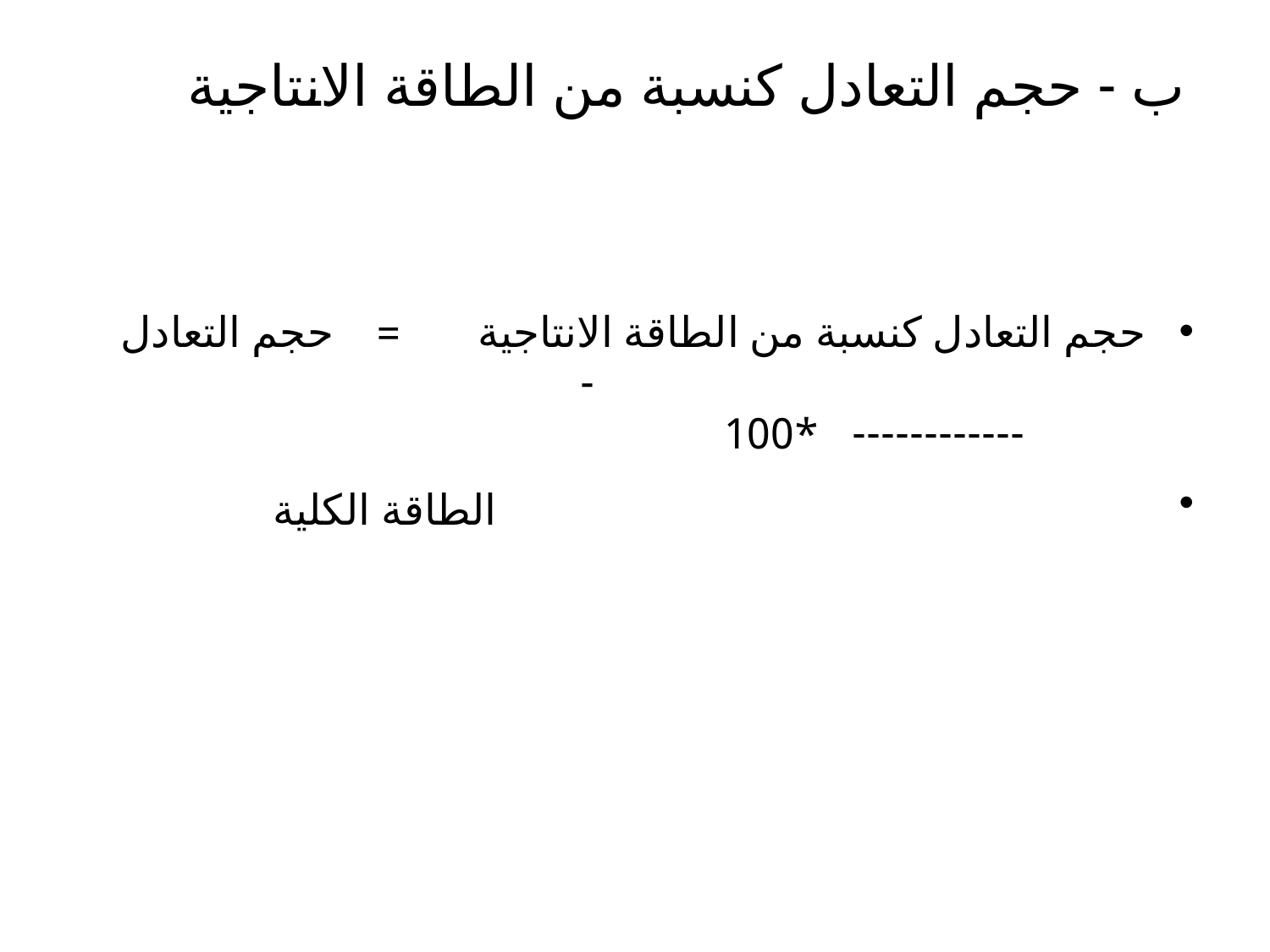

# ب - حجم التعادل كنسبة من الطاقة الانتاجية

حجم التعادل كنسبة من الطاقة الانتاجية       =    حجم التعادل                                                       -                                                         ------------   *100
                                                           الطاقة الكلية